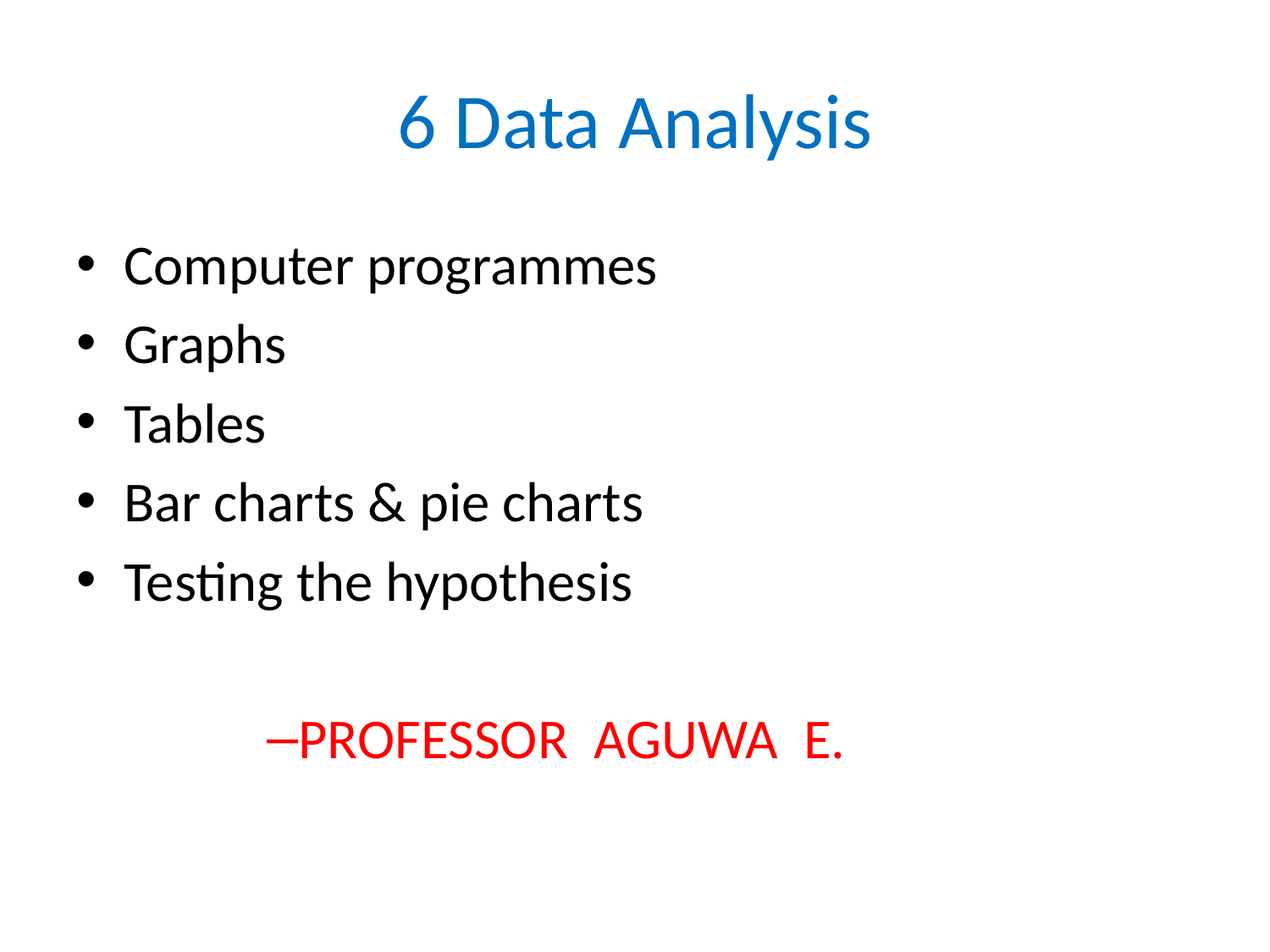

# 6 Data Analysis
Computer programmes
Graphs
Tables
Bar charts & pie charts
Testing the hypothesis

PROFESSOR  AGUWA  E.